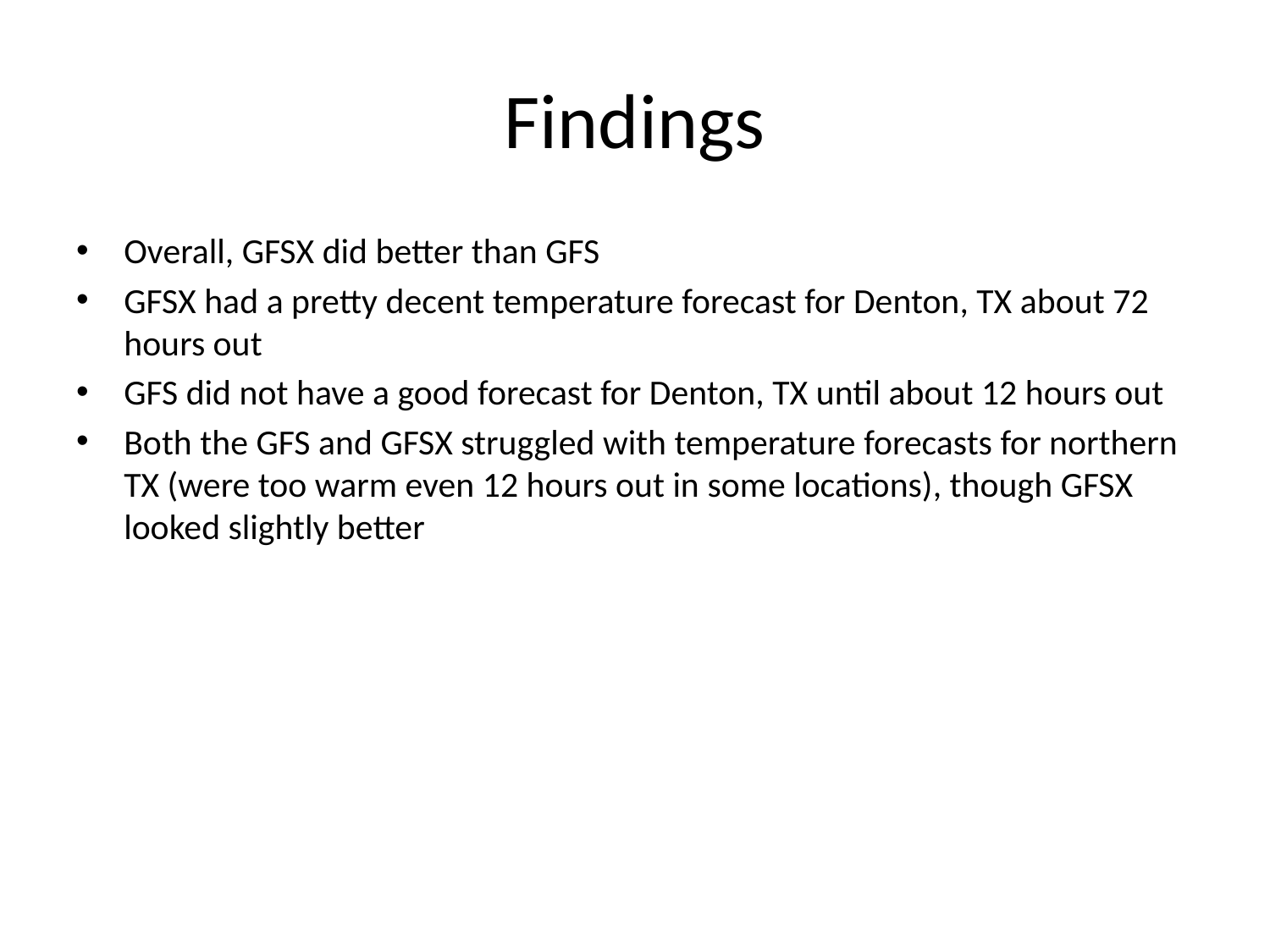

# Findings
Overall, GFSX did better than GFS
GFSX had a pretty decent temperature forecast for Denton, TX about 72 hours out
GFS did not have a good forecast for Denton, TX until about 12 hours out
Both the GFS and GFSX struggled with temperature forecasts for northern TX (were too warm even 12 hours out in some locations), though GFSX looked slightly better